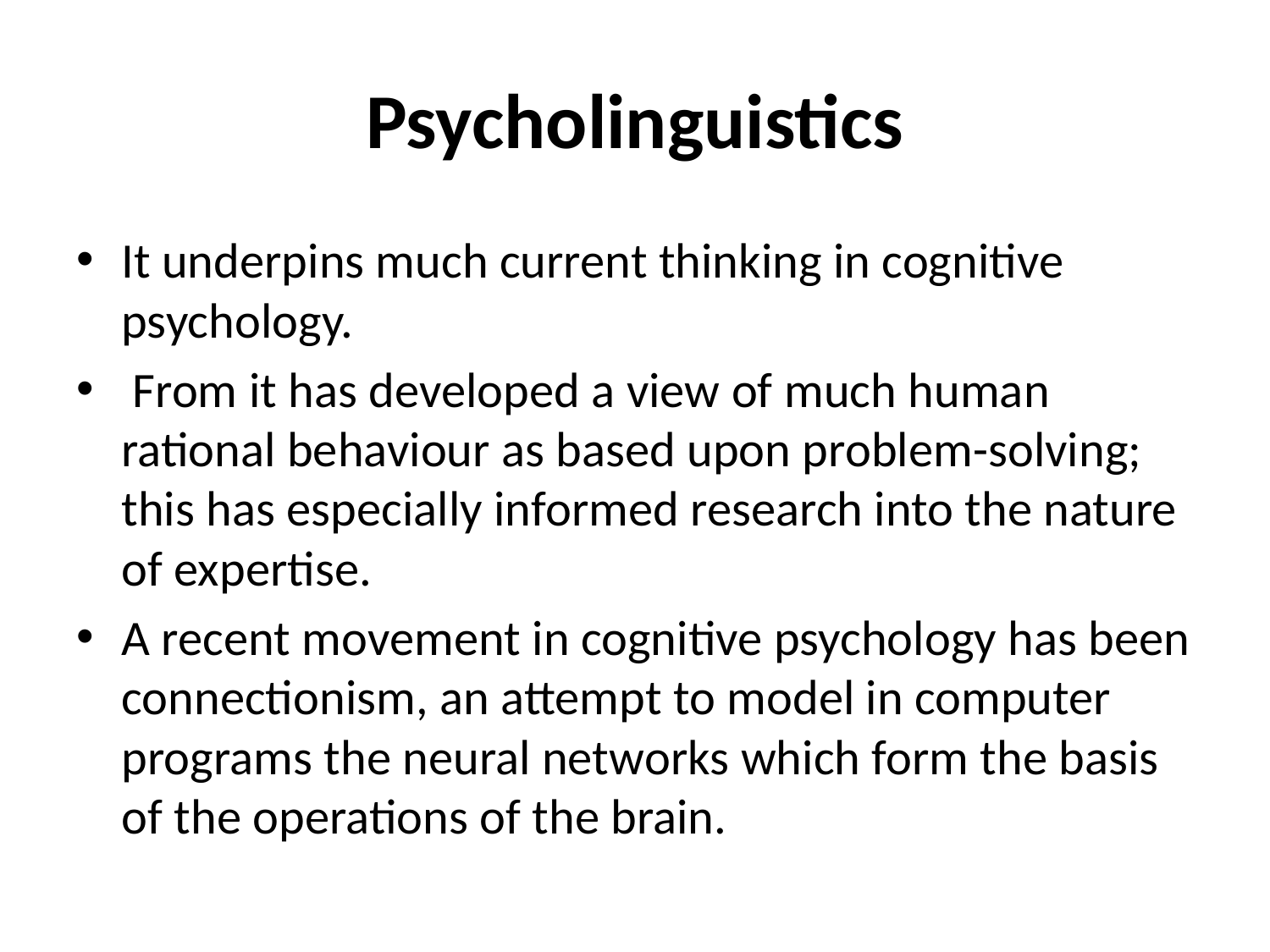

# Psycholinguistics
It underpins much current thinking in cognitive psychology.
 From it has developed a view of much human rational behaviour as based upon problem-solving; this has especially informed research into the nature of expertise.
A recent movement in cognitive psychology has been connectionism, an attempt to model in computer programs the neural networks which form the basis of the operations of the brain.